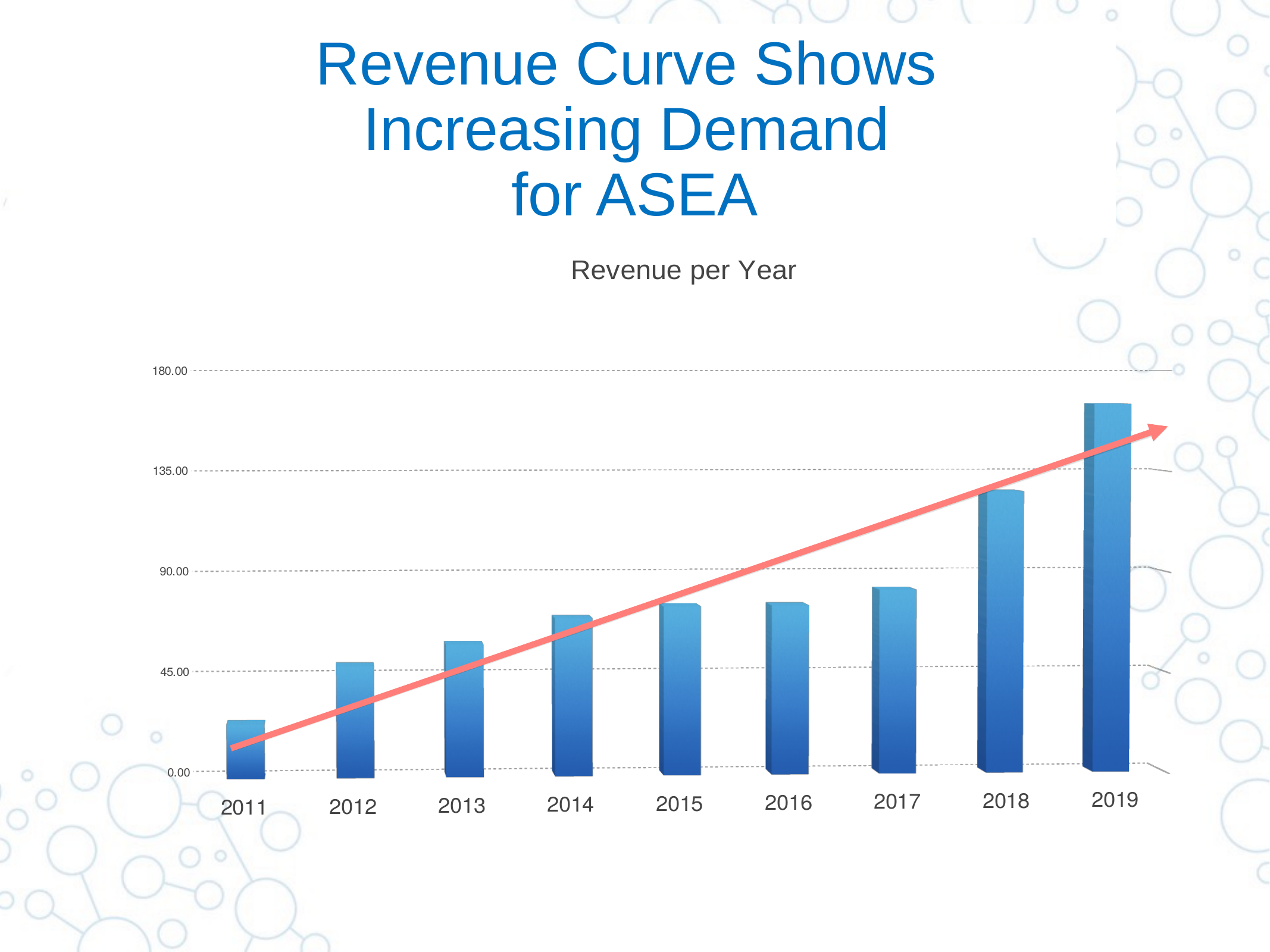

Revenue Curve Shows
Increasing Demand
for ASEA

[unsupported chart]